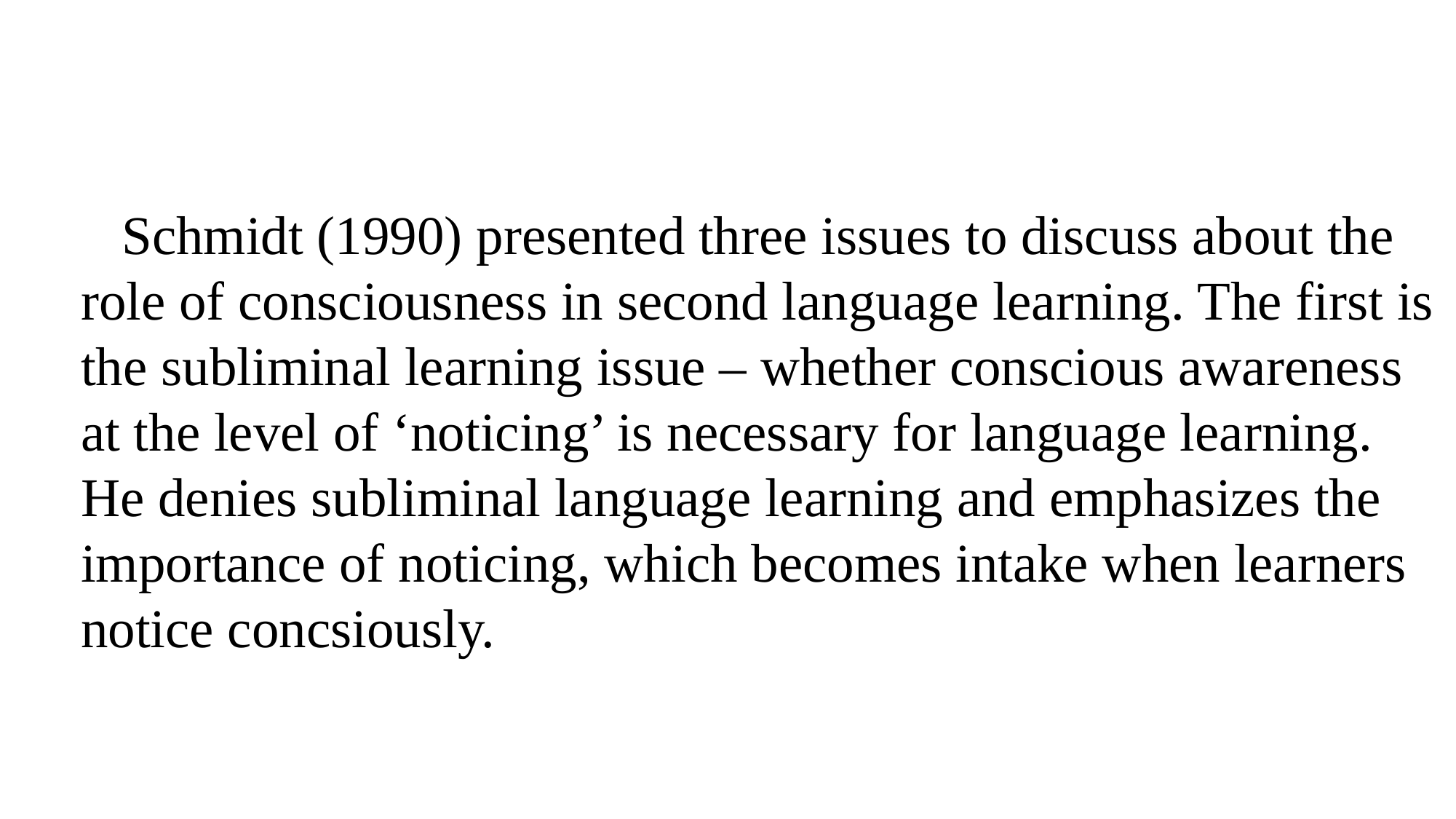

Schmidt (1990) presented three issues to discuss about the role of consciousness in second language learning. The first is the subliminal learning issue – whether conscious awareness at the level of ‘noticing’ is necessary for language learning. He denies subliminal language learning and emphasizes the importance of noticing, which becomes intake when learners notice concsiously.